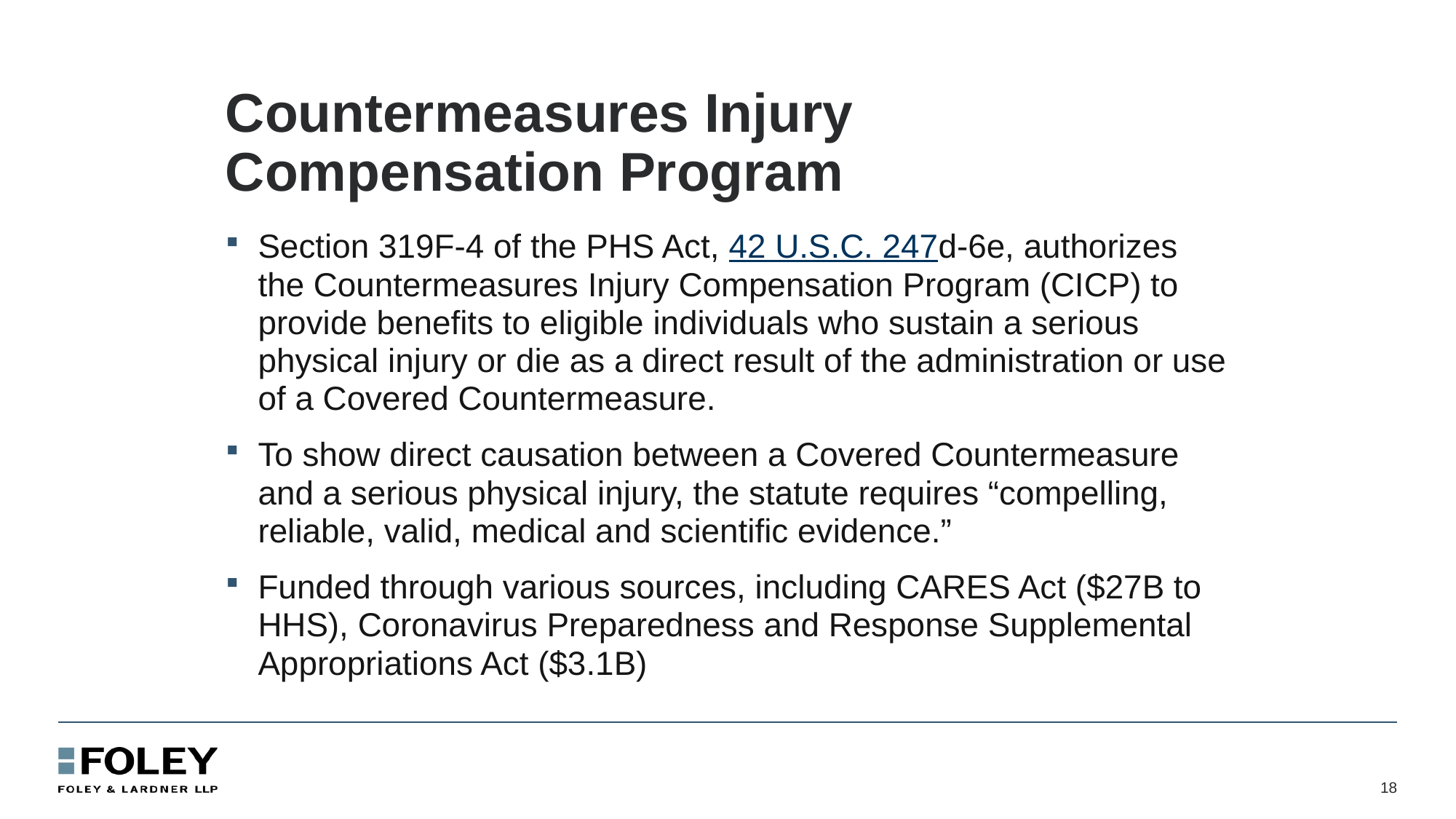

# Countermeasures Injury Compensation Program
Section 319F-4 of the PHS Act, 42 U.S.C. 247d-6e, authorizes the Countermeasures Injury Compensation Program (CICP) to provide benefits to eligible individuals who sustain a serious physical injury or die as a direct result of the administration or use of a Covered Countermeasure.
To show direct causation between a Covered Countermeasure and a serious physical injury, the statute requires “compelling, reliable, valid, medical and scientific evidence.”
Funded through various sources, including CARES Act ($27B to HHS), Coronavirus Preparedness and Response Supplemental Appropriations Act ($3.1B)
18